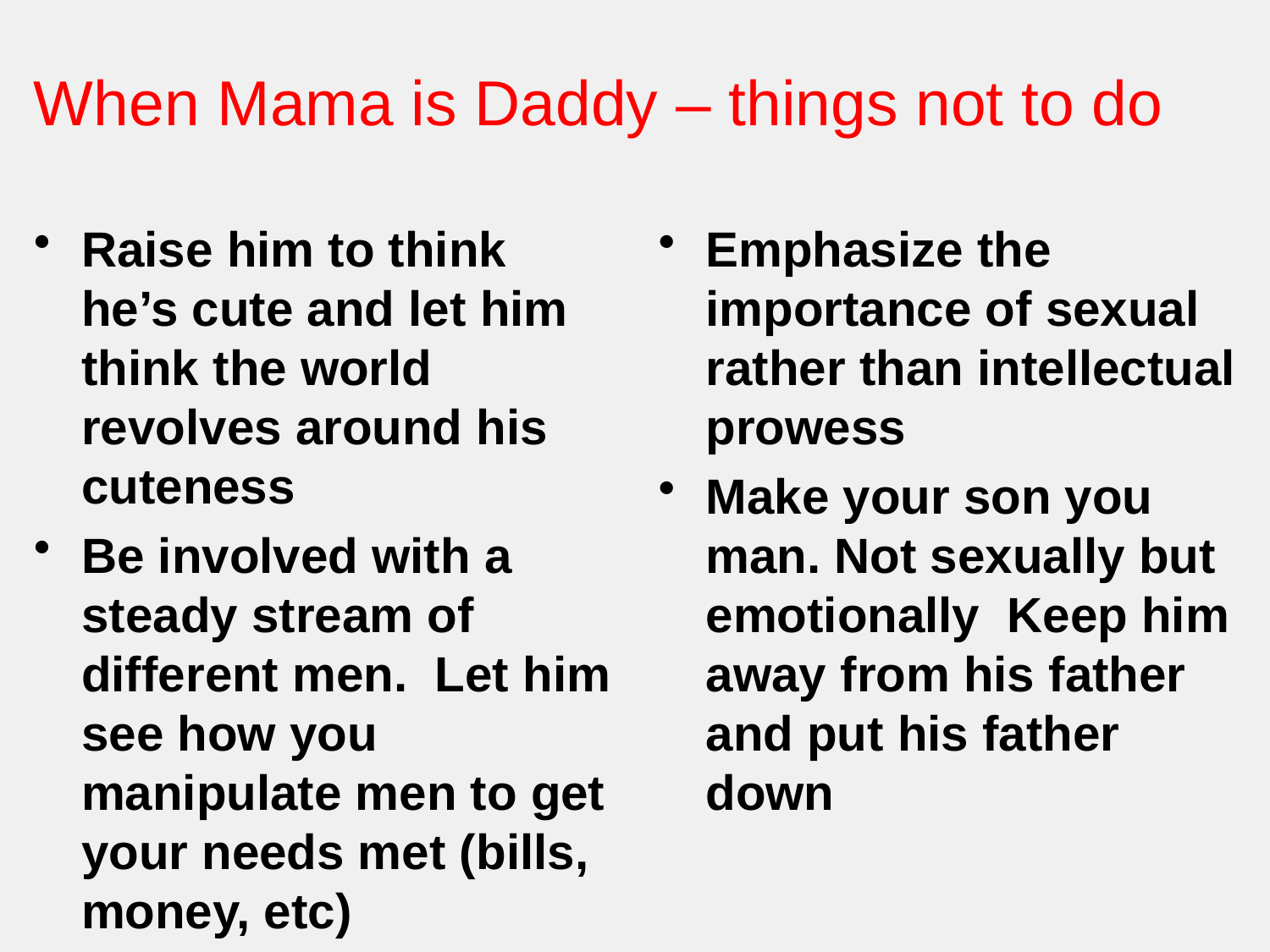

# When Mama is Daddy – things not to do
Raise him to think he’s cute and let him think the world revolves around his cuteness
Be involved with a steady stream of different men.  Let him see how you manipulate men to get your needs met (bills, money, etc)
Emphasize the importance of sexual rather than intellectual prowess
Make your son you man. Not sexually but emotionally  Keep him away from his father and put his father down